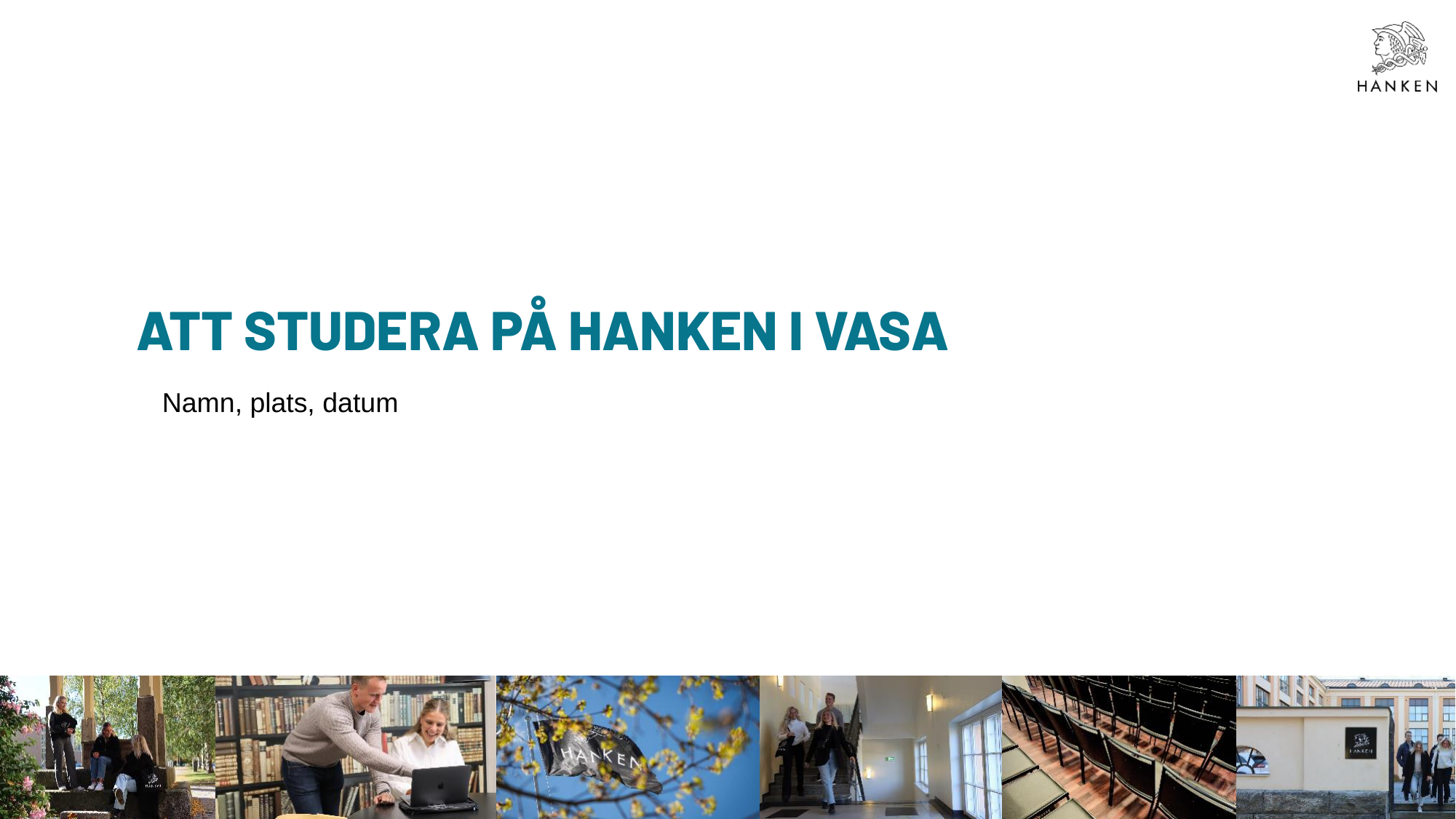

# ATT STUDERA PÅ HANKEN I VASA
Namn, plats, datum